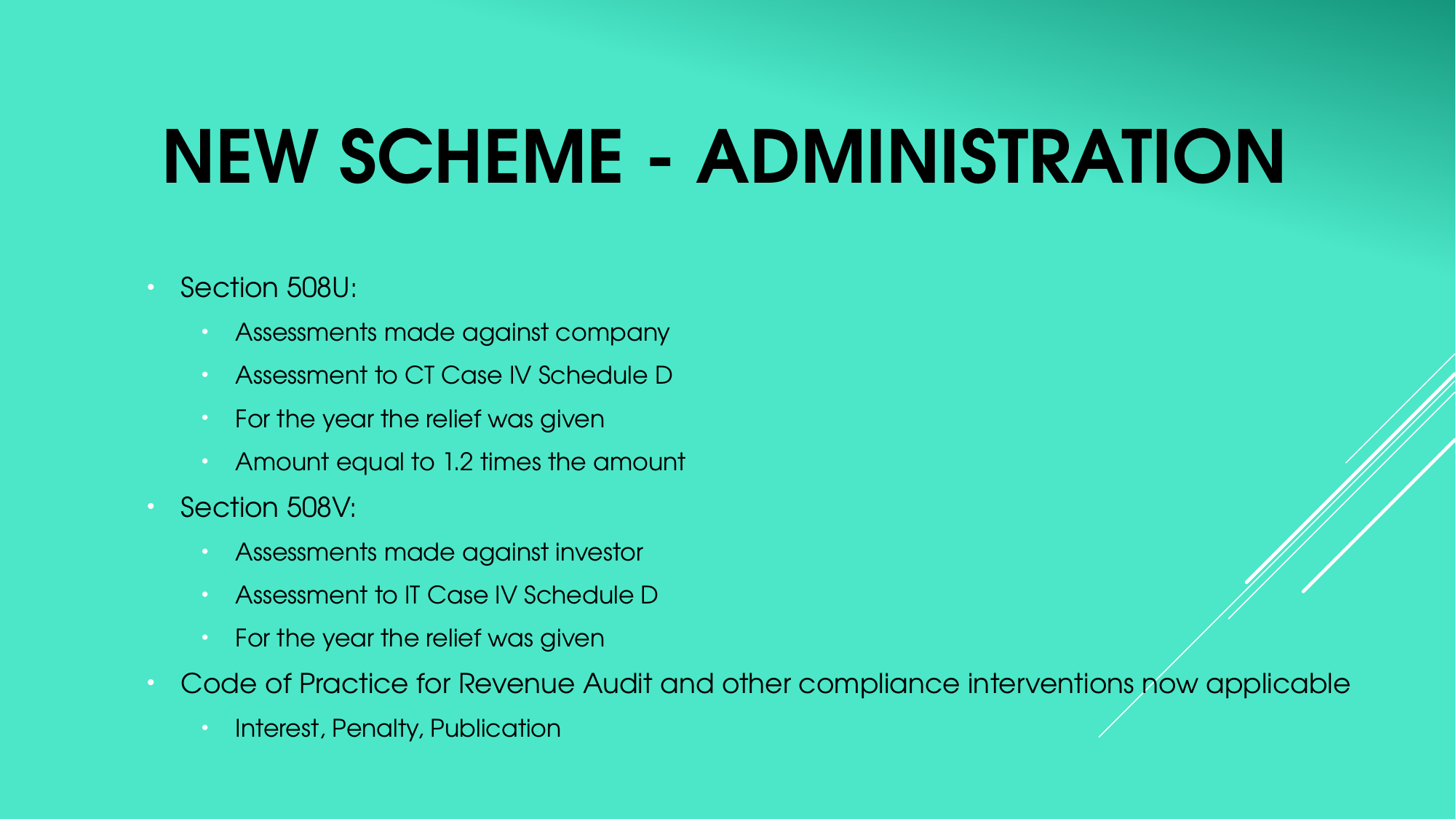

New scheme - administration

Section 508U:
Assessments made against company
Assessment to CT Case IV Schedule D
For the year the relief was given
Amount equal to 1.2 times the amount
Section 508V:
Assessments made against investor
Assessment to IT Case IV Schedule D
For the year the relief was given
Code of Practice for Revenue Audit and other compliance interventions now applicable
Interest, Penalty, Publication